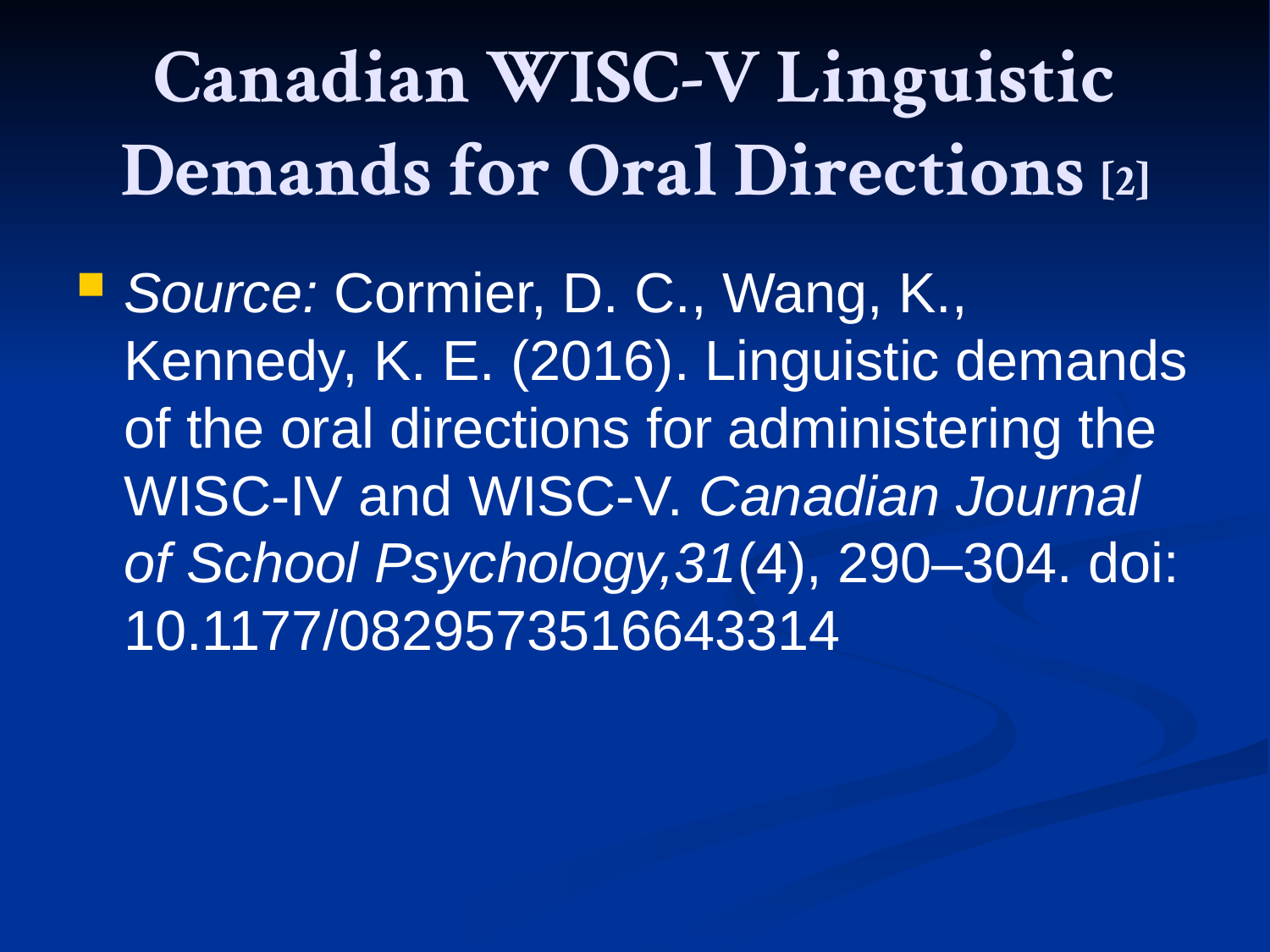

# Canadian WISC-V Linguistic Demands for Oral Directions [2]
Source: Cormier, D. C., Wang, K., Kennedy, K. E. (2016). Linguistic demands of the oral directions for administering the WISC-IV and WISC-V. Canadian Journal of School Psychology,31(4), 290–304. doi: 10.1177/0829573516643314